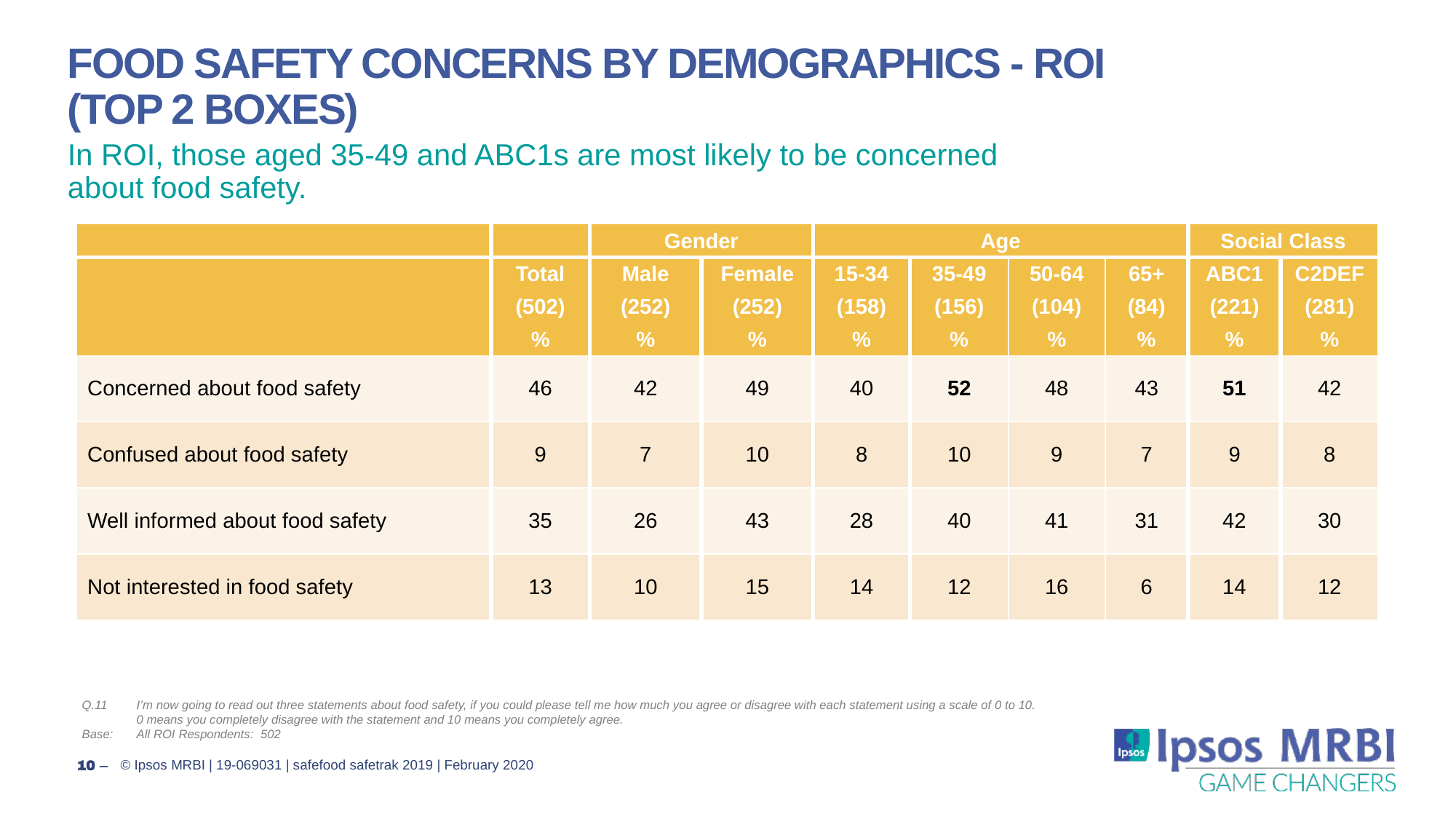

# Food Safety Concerns By Demographics - ROI (Top 2 Boxes)
In ROI, those aged 35-49 and ABC1s are most likely to be concerned about food safety.
|  |  | Gender |  | Age |  |  |  | Social Class |  |
| --- | --- | --- | --- | --- | --- | --- | --- | --- | --- |
|  | Total | Male | Female | 15-34 | 35-49 | 50-64 | 65+ | ABC1 | C2DEF |
|  | (502) | (252) | (252) | (158) | (156) | (104) | (84) | (221) | (281) |
|  | % | % | % | % | % | % | % | % | % |
| Concerned about food safety | 46 | 42 | 49 | 40 | 52 | 48 | 43 | 51 | 42 |
| Confused about food safety | 9 | 7 | 10 | 8 | 10 | 9 | 7 | 9 | 8 |
| Well informed about food safety | 35 | 26 | 43 | 28 | 40 | 41 | 31 | 42 | 30 |
| Not interested in food safety | 13 | 10 | 15 | 14 | 12 | 16 | 6 | 14 | 12 |
Q.11	I’m now going to read out three statements about food safety, if you could please tell me how much you agree or disagree with each statement using a scale of 0 to 10. 0 means you completely disagree with the statement and 10 means you completely agree.
Base:	All ROI Respondents:  502
10 ‒